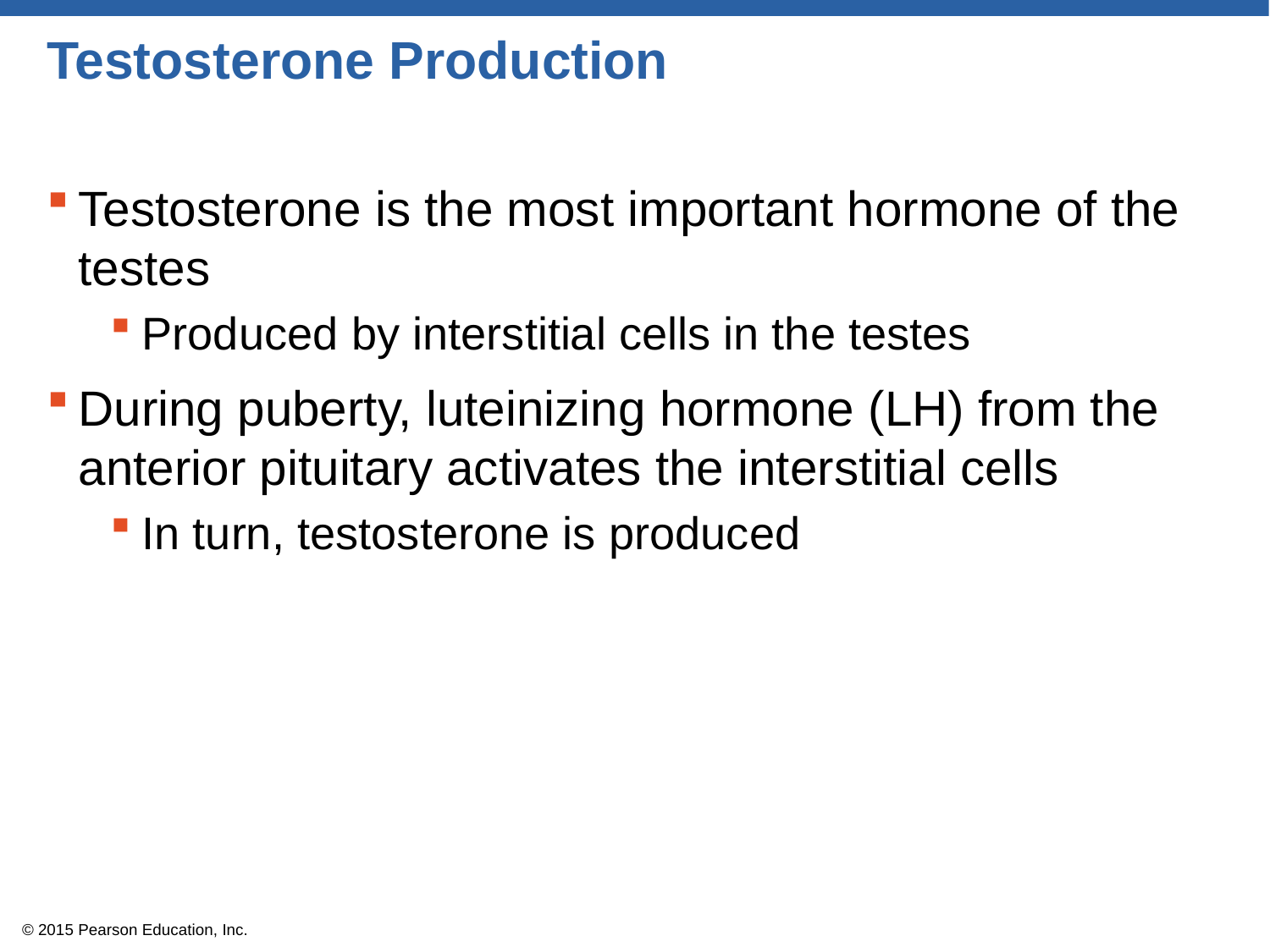

# Testosterone Production
Testosterone is the most important hormone of the testes
Produced by interstitial cells in the testes
During puberty, luteinizing hormone (LH) from the anterior pituitary activates the interstitial cells
In turn, testosterone is produced
© 2015 Pearson Education, Inc.